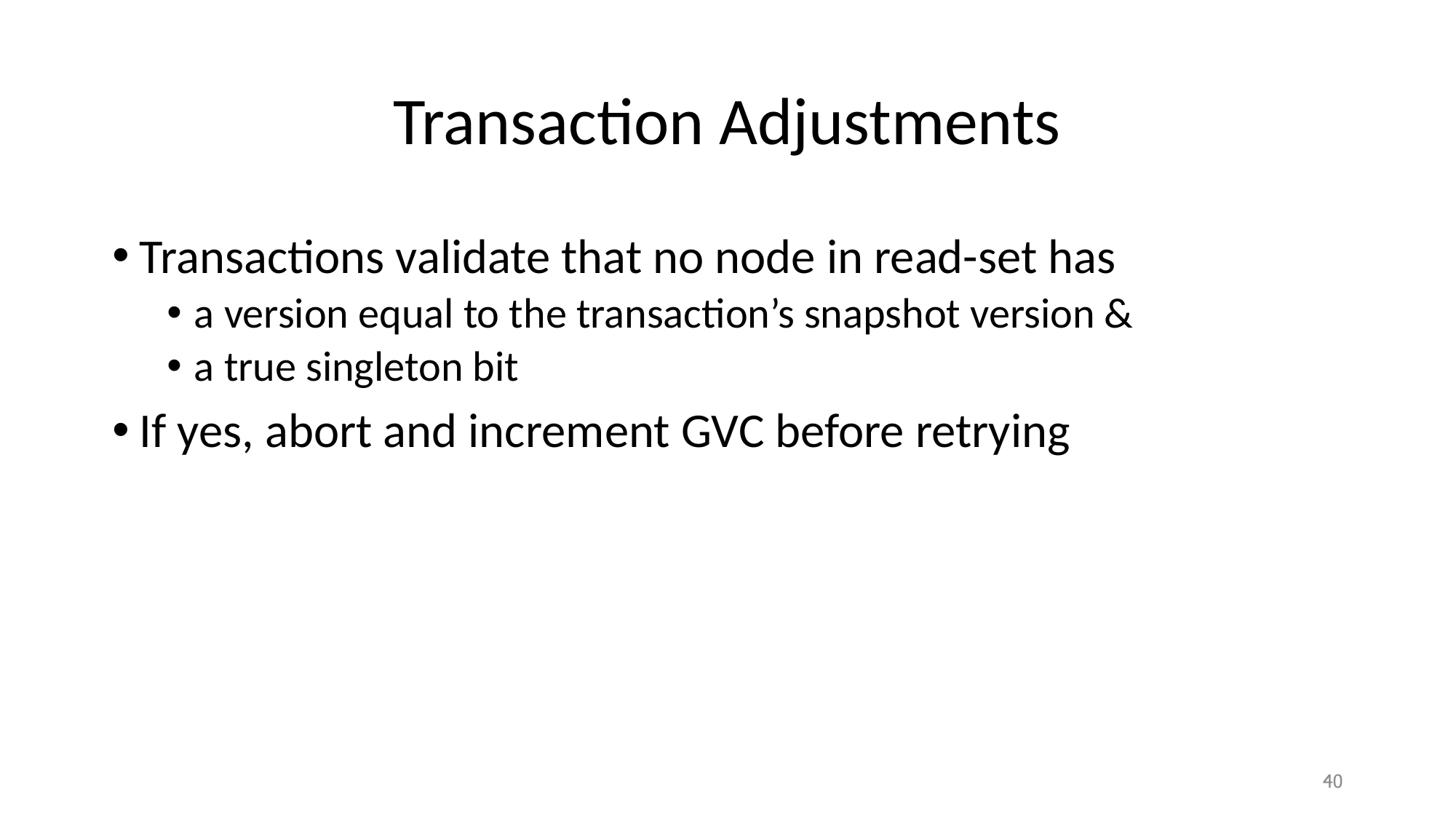

# Transaction Adjustments
Transactions validate that no node in read-set has
a version equal to the transaction’s snapshot version &
a true singleton bit
If yes, abort and increment GVC before retrying
40